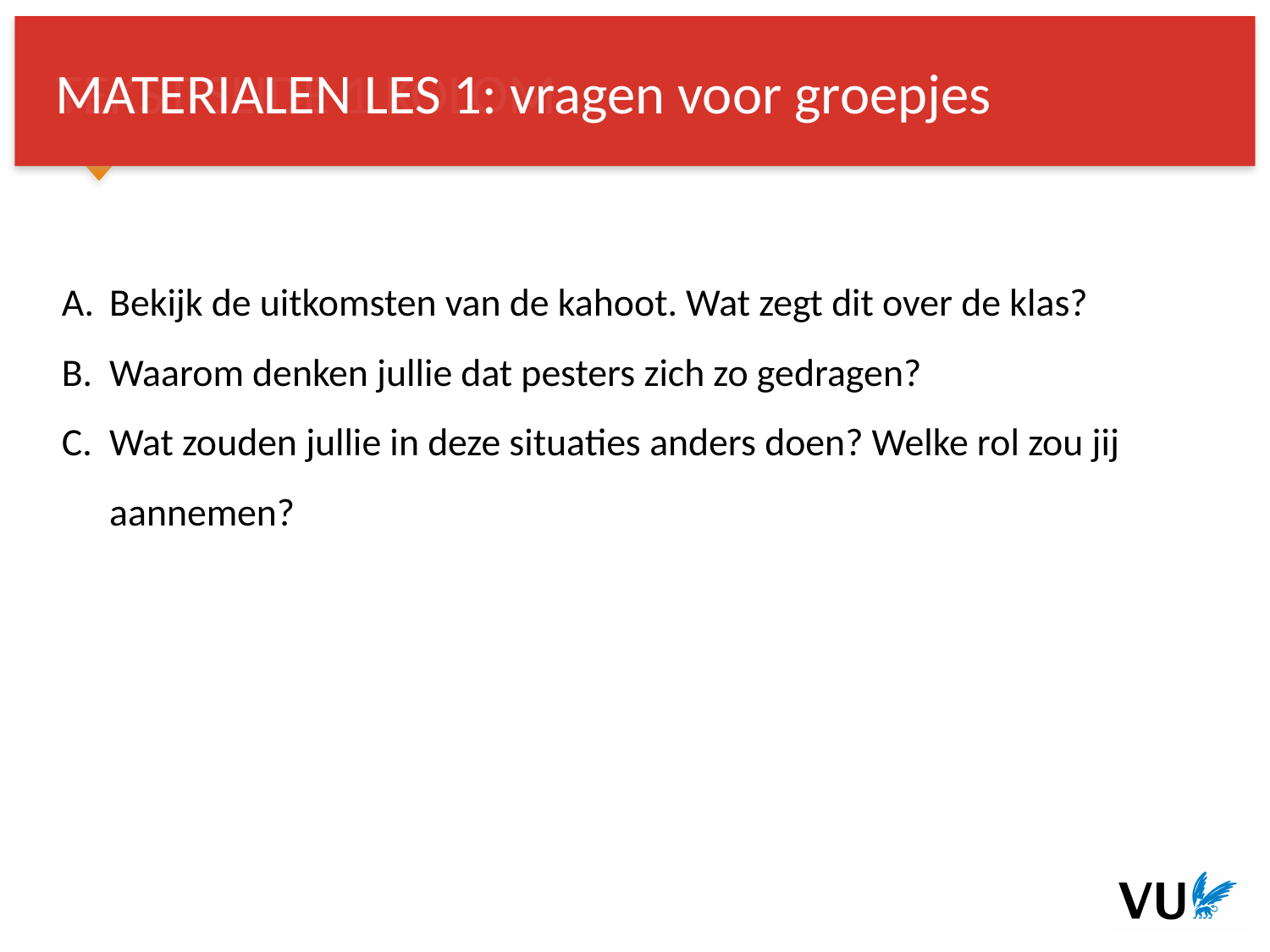

MATERIALEN LES 1: vragen voor groepjes
Bekijk de uitkomsten van de kahoot. Wat zegt dit over de klas?
Waarom denken jullie dat pesters zich zo gedragen?
Wat zouden jullie in deze situaties anders doen? Welke rol zou jij aannemen?